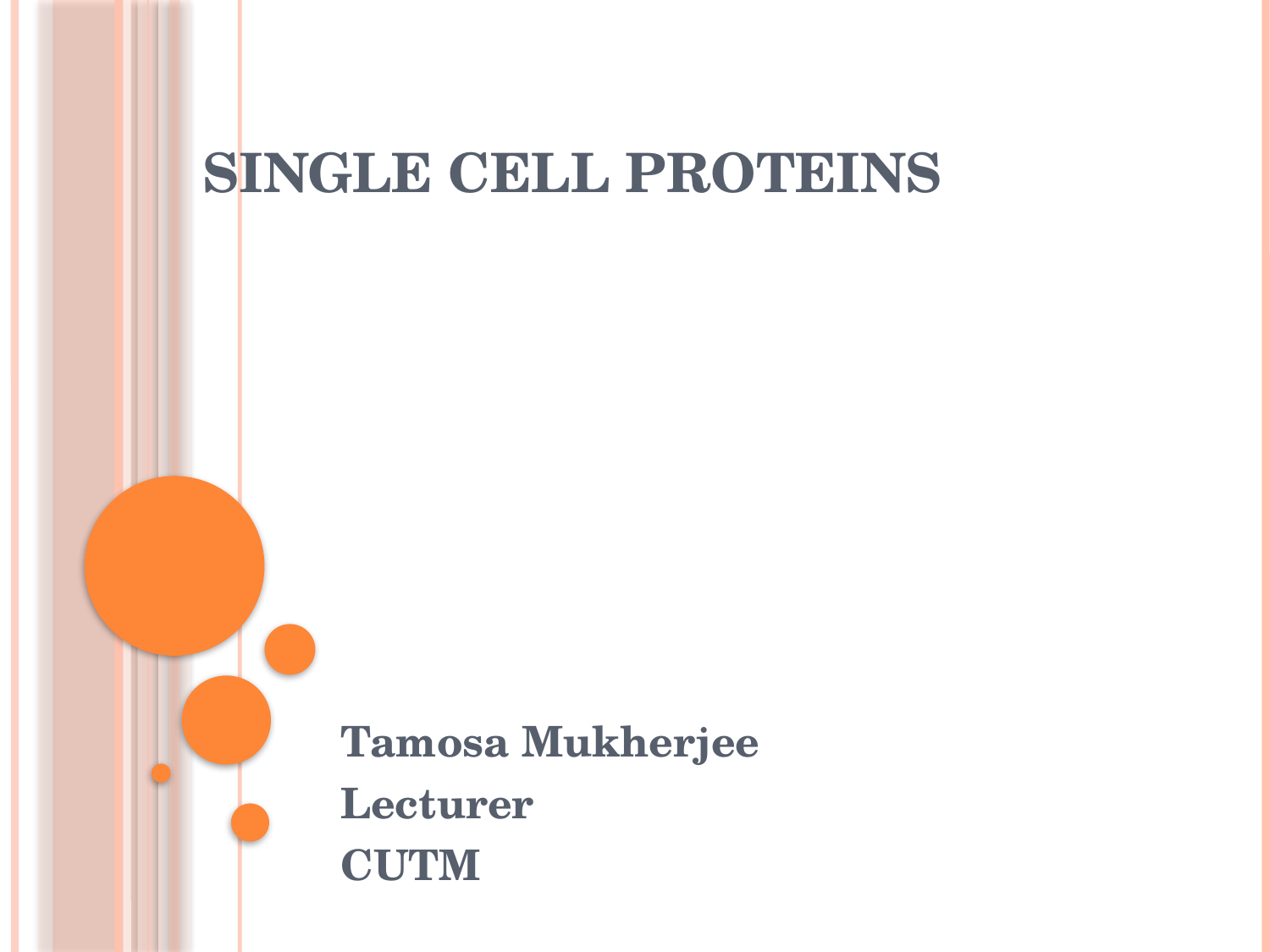

# Single Cell Proteins
Tamosa Mukherjee
Lecturer
CUTM